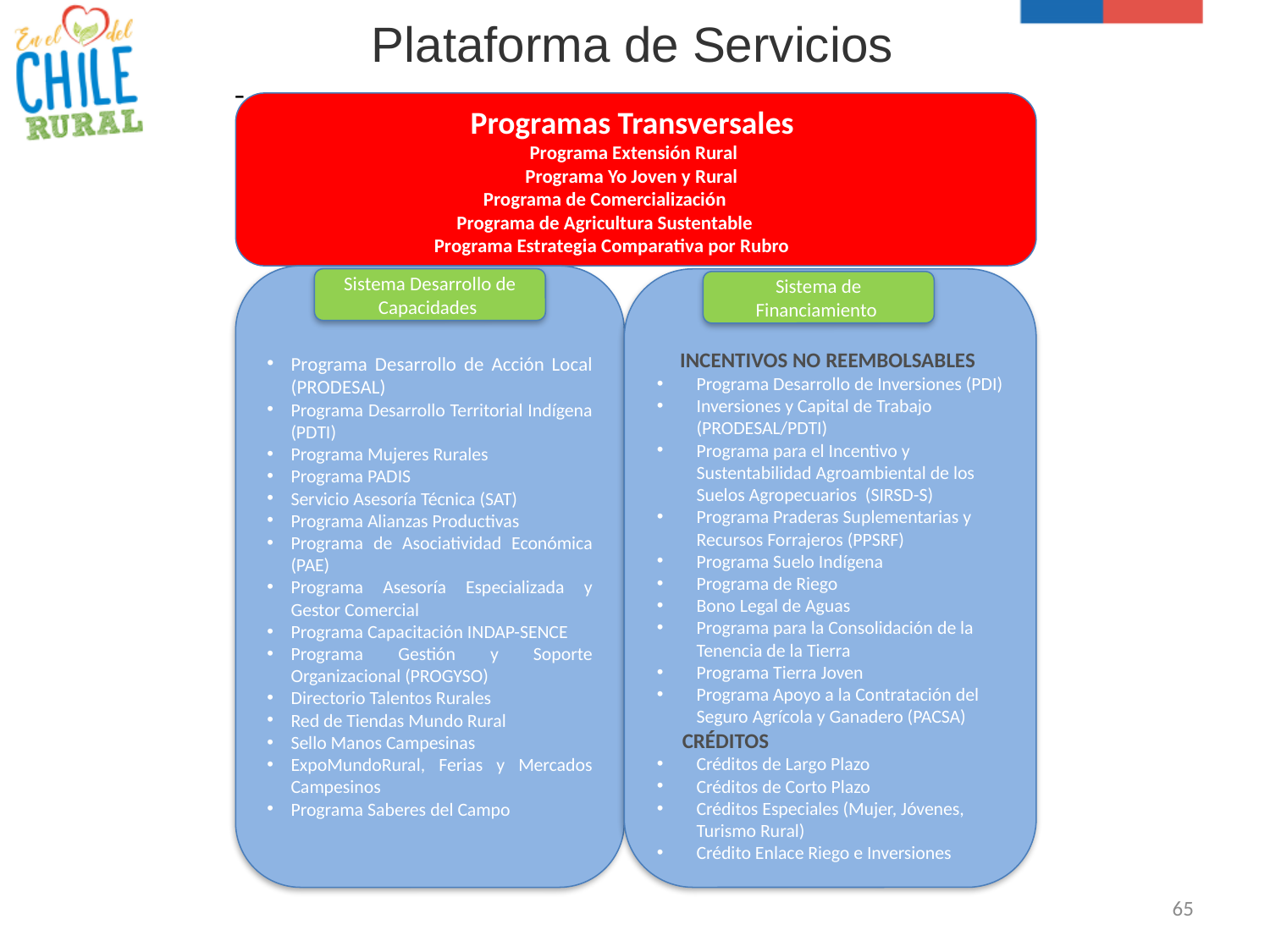

# Plataforma de Servicios
Programas Transversales
Programa Extensión Rural
Programa Yo Joven y Rural
                                                   Programa de Comercialización
                                             Programa de Agricultura Sustentable
                                        Programa Estrategia Comparativa por Rubro

Programa Desarrollo de Acción Local (PRODESAL)
Programa Desarrollo Territorial Indígena (PDTI)
Programa Mujeres Rurales
Programa PADIS
Servicio Asesoría Técnica (SAT)
Programa Alianzas Productivas
Programa de Asociatividad Económica (PAE)
Programa Asesoría Especializada y Gestor Comercial
Programa Capacitación INDAP-SENCE
Programa Gestión y Soporte Organizacional (PROGYSO)
Directorio Talentos Rurales
Red de Tiendas Mundo Rural
Sello Manos Campesinas
ExpoMundoRural, Ferias y Mercados Campesinos
Programa Saberes del Campo

Sistema Desarrollo de Capacidades

INCENTIVOS NO REEMBOLSABLES
Programa Desarrollo de Inversiones (PDI)
Inversiones y Capital de Trabajo (PRODESAL/PDTI)
Programa para el Incentivo y Sustentabilidad Agroambiental de los Suelos Agropecuarios  (SIRSD-S)
Programa Praderas Suplementarias y Recursos Forrajeros (PPSRF)
Programa Suelo Indígena
Programa de Riego
Bono Legal de Aguas
Programa para la Consolidación de la Tenencia de la Tierra
Programa Tierra Joven
Programa Apoyo a la Contratación del Seguro Agrícola y Ganadero (PACSA)
      CRÉDITOS
Créditos de Largo Plazo
Créditos de Corto Plazo
Créditos Especiales (Mujer, Jóvenes, Turismo Rural)
Crédito Enlace Riego e Inversiones

Sistema de Financiamiento
65